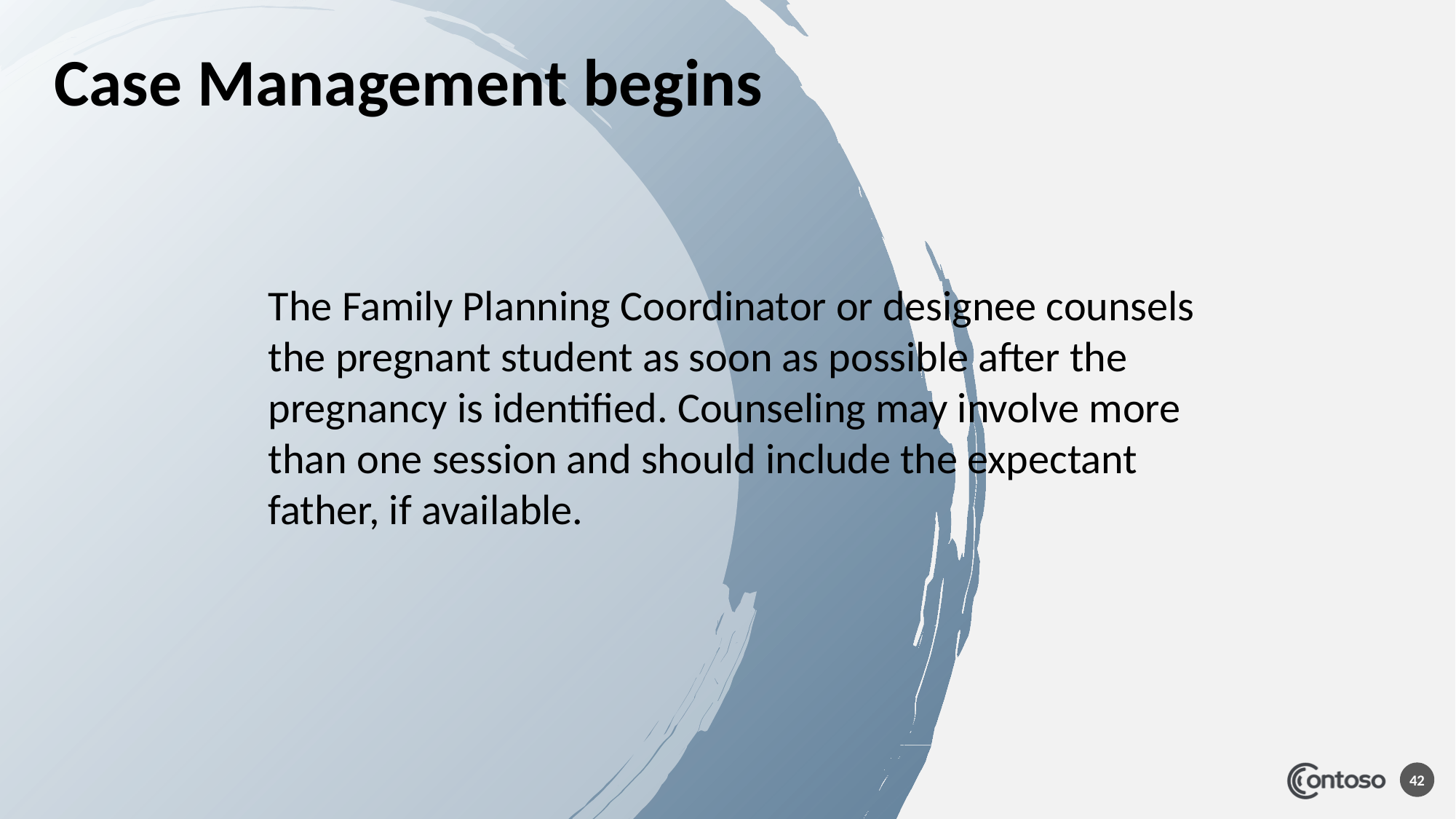

Case Management begins
The Family Planning Coordinator or designee counsels the pregnant student as soon as possible after the pregnancy is identified. Counseling may involve more than one session and should include the expectant father, if available.

42